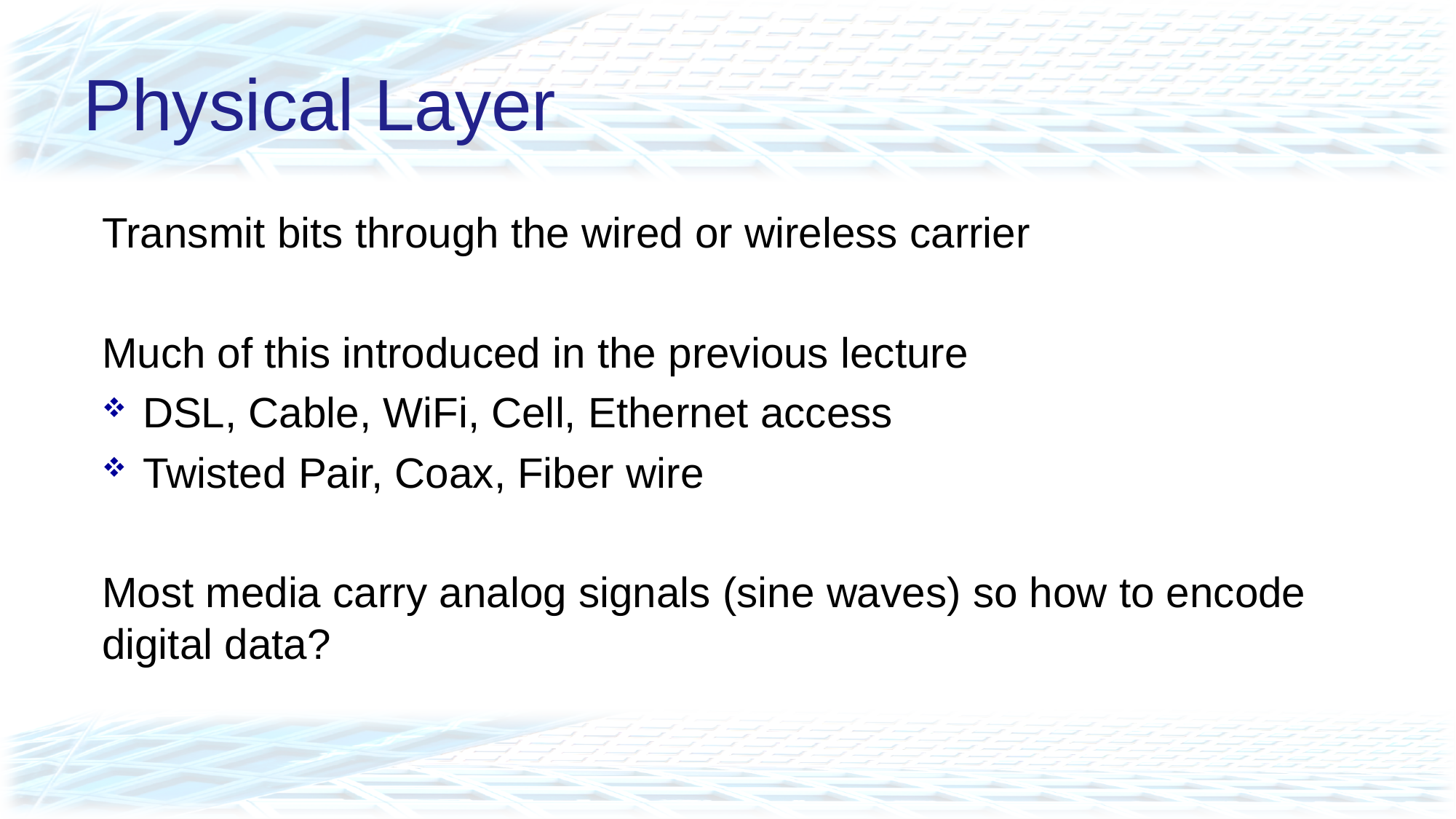

# Physical Layer
Transmit bits through the wired or wireless carrier

Much of this introduced in the previous lecture
DSL, Cable, WiFi, Cell, Ethernet access
Twisted Pair, Coax, Fiber wire

Most media carry analog signals (sine waves) so how to encode digital data?